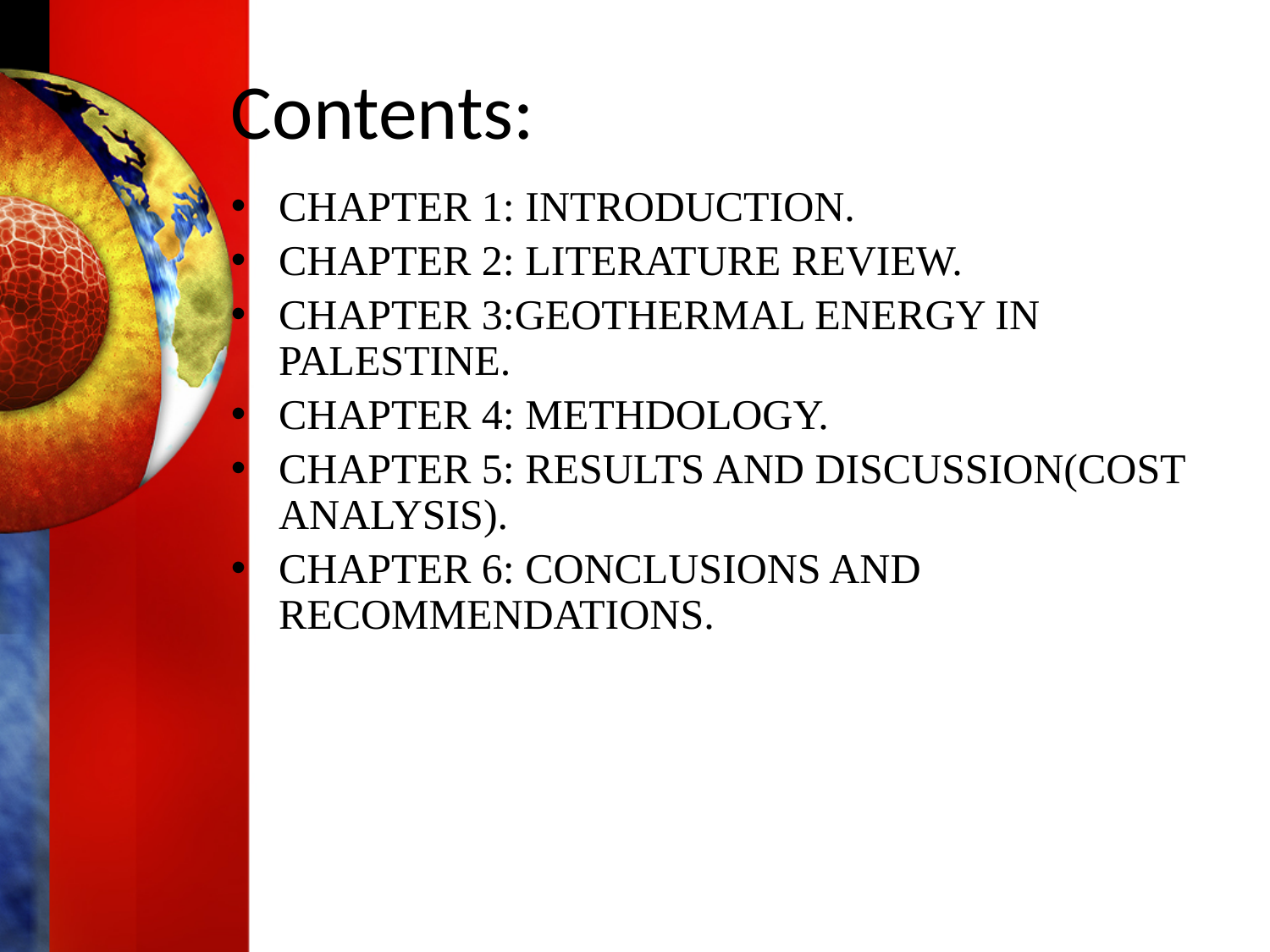

# Contents:
CHAPTER 1: INTRODUCTION.
CHAPTER 2: LITERATURE REVIEW.
CHAPTER 3:GEOTHERMAL ENERGY IN PALESTINE.
CHAPTER 4: METHDOLOGY.
CHAPTER 5: RESULTS AND DISCUSSION(COST ANALYSIS).
CHAPTER 6: CONCLUSIONS AND RECOMMENDATIONS.